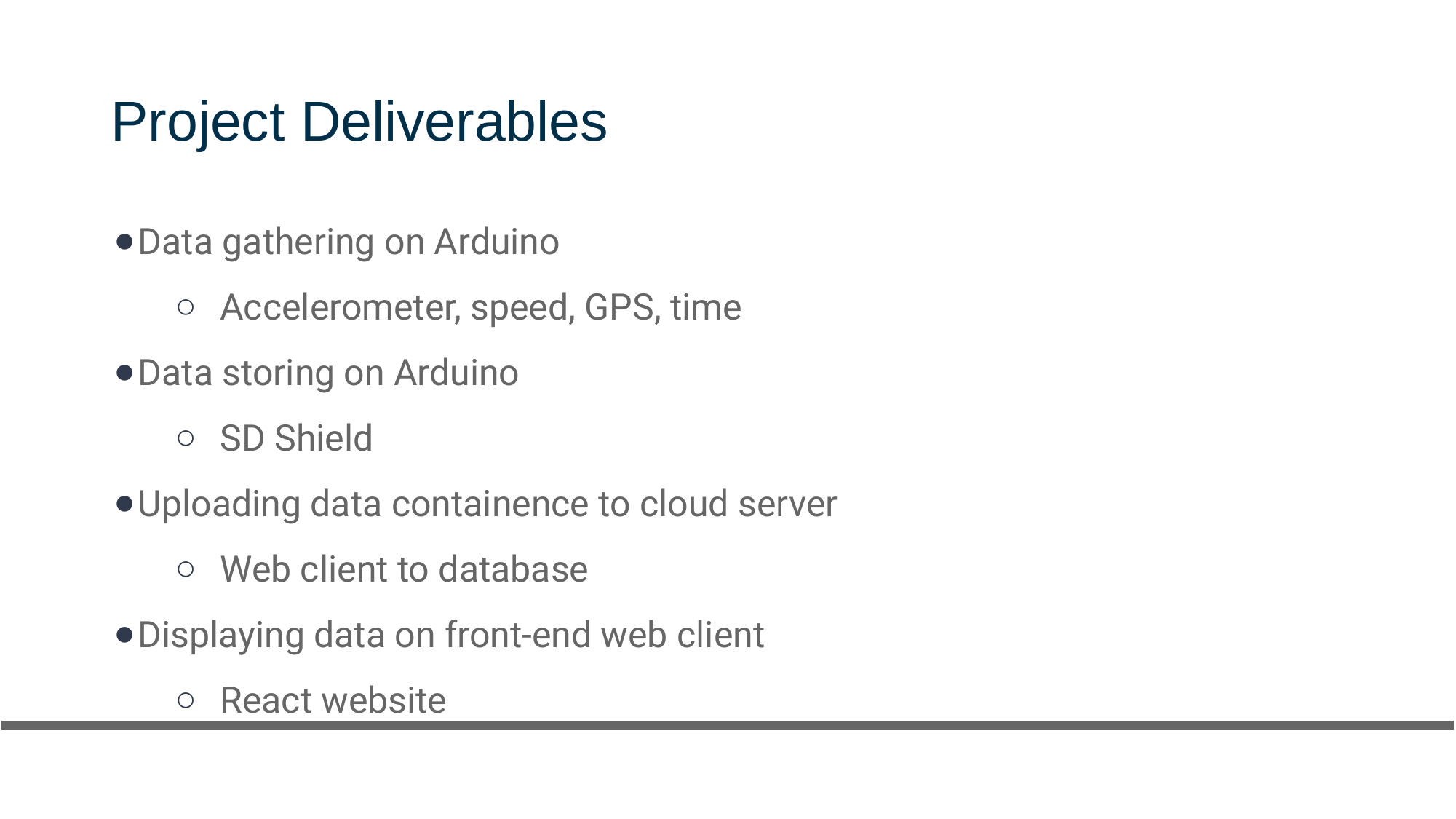

# Project Deliverables
Data gathering on Arduino
Accelerometer, speed, GPS, time
Data storing on Arduino
SD Shield
Uploading data containence to cloud server
Web client to database
Displaying data on front-end web client
React website